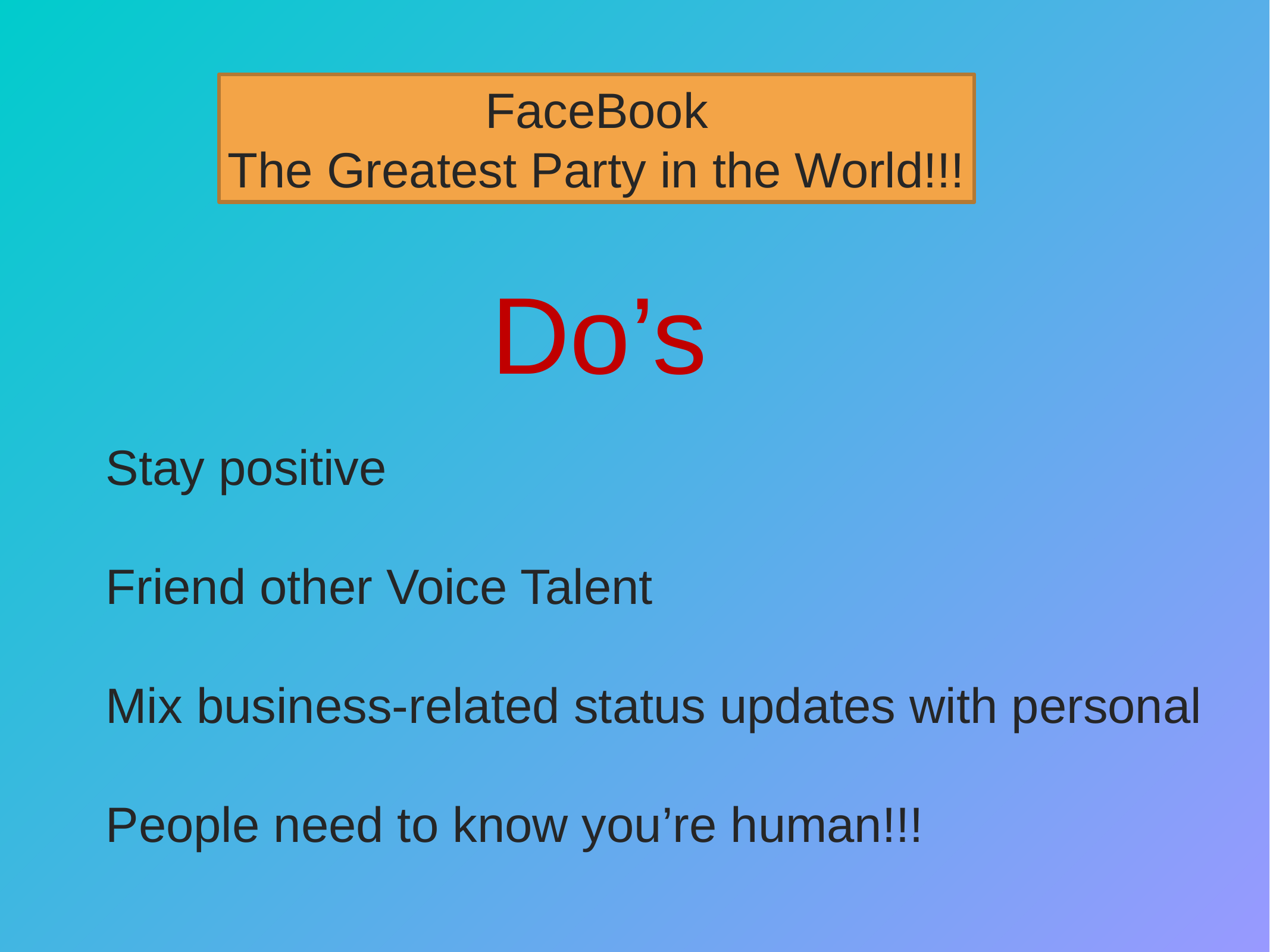

FaceBook
The Greatest Party in the World!!!
Do’s
Stay positive
Friend other Voice Talent
Mix business-related status updates with personal

People need to know you’re human!!!